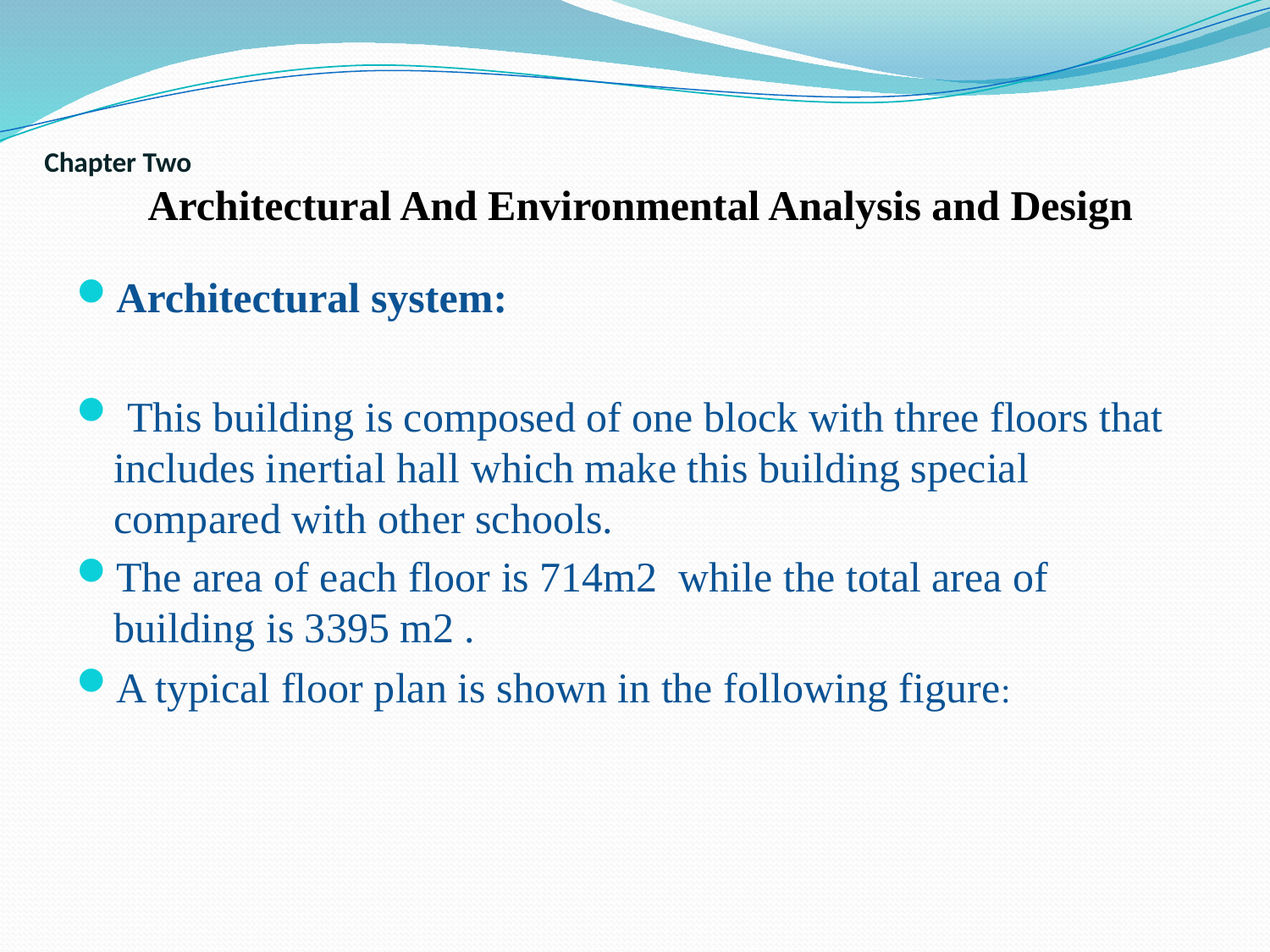

Chapter Two
 Architectural And Environmental Analysis and Design
Architectural system:

 This building is composed of one block with three floors that includes inertial hall which make this building special compared with other schools.
The area of each floor is 714m2  while the total area of building is 3395 m2 .
A typical floor plan is shown in the following figure: